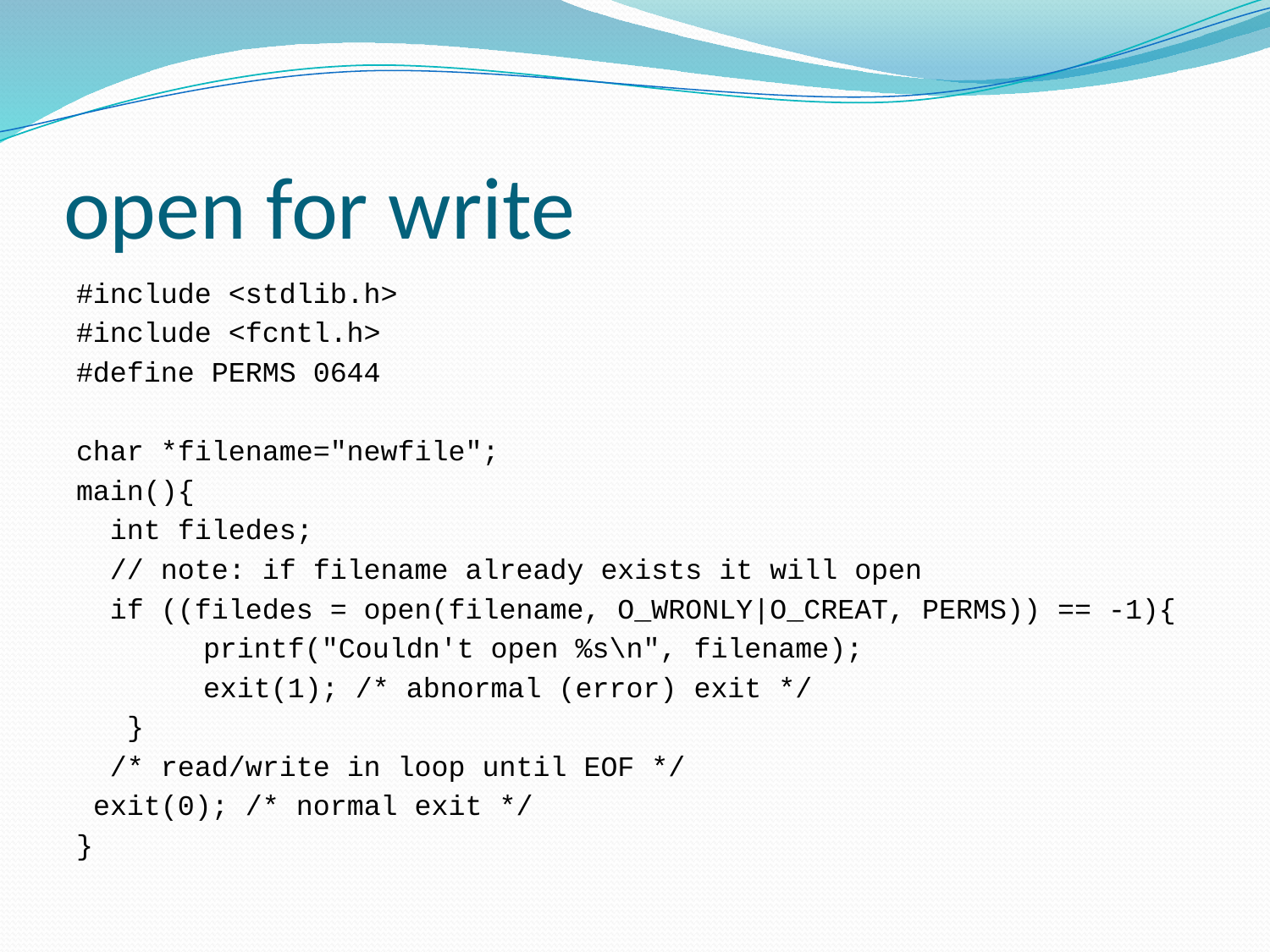

# open for write
#include <stdlib.h>
#include <fcntl.h>
#define PERMS 0644

char *filename="newfile";
main(){
  int filedes;
  // note: if filename already exists it will open
  if ((filedes = open(filename, O_WRONLY|O_CREAT, PERMS)) == -1){
	printf("Couldn't open %s\n", filename);
	exit(1); /* abnormal (error) exit */
   }
  /* read/write in loop until EOF */
 exit(0); /* normal exit */
}